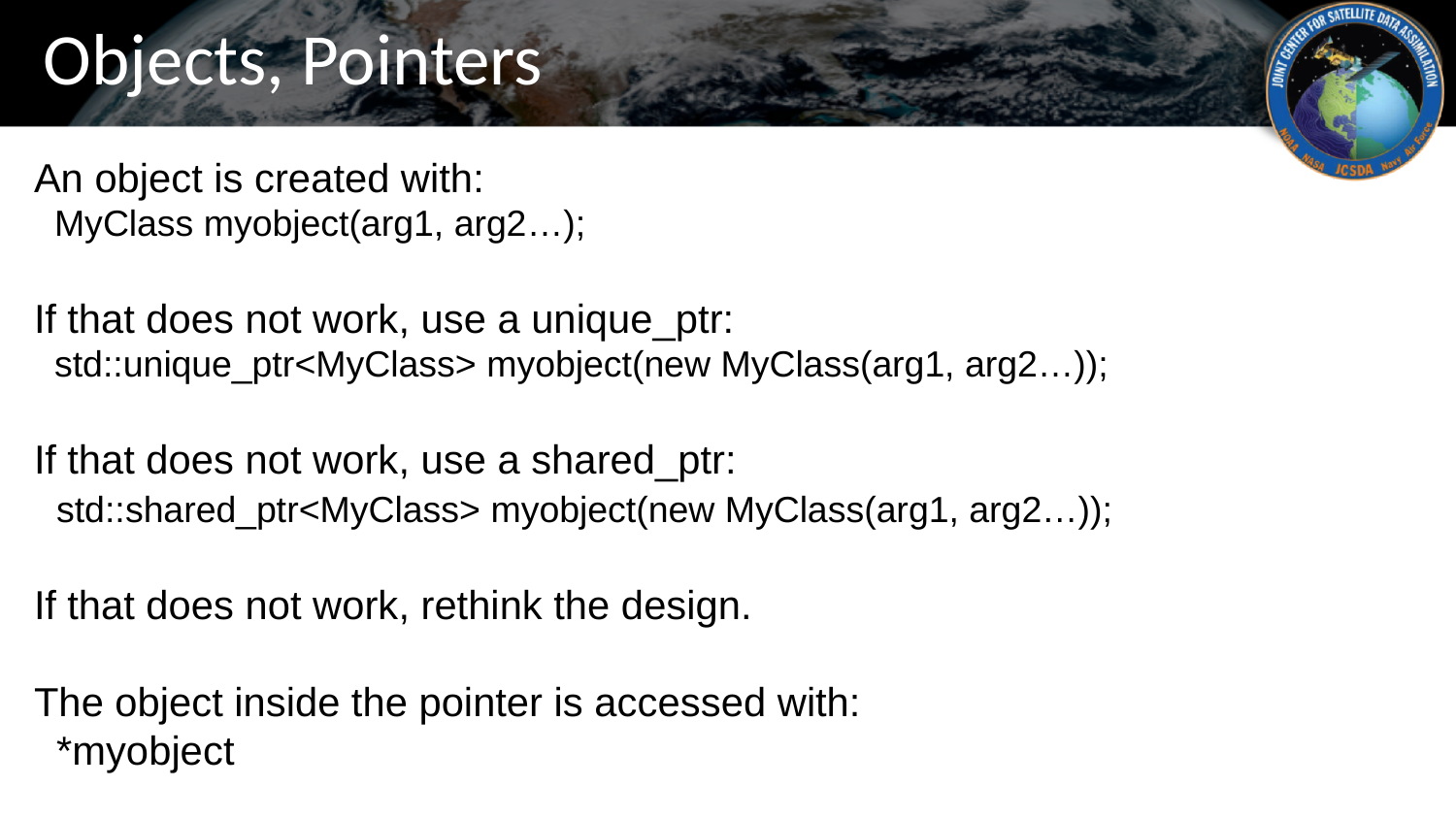

# Objects, Pointers
An object is created with:
  MyClass myobject(arg1, arg2…);

If that does not work, use a unique_ptr:
  std::unique_ptr<MyClass> myobject(new MyClass(arg1, arg2…));

If that does not work, use a shared_ptr:
  std::shared_ptr<MyClass> myobject(new MyClass(arg1, arg2…));

If that does not work, rethink the design.

The object inside the pointer is accessed with:
  *myobject